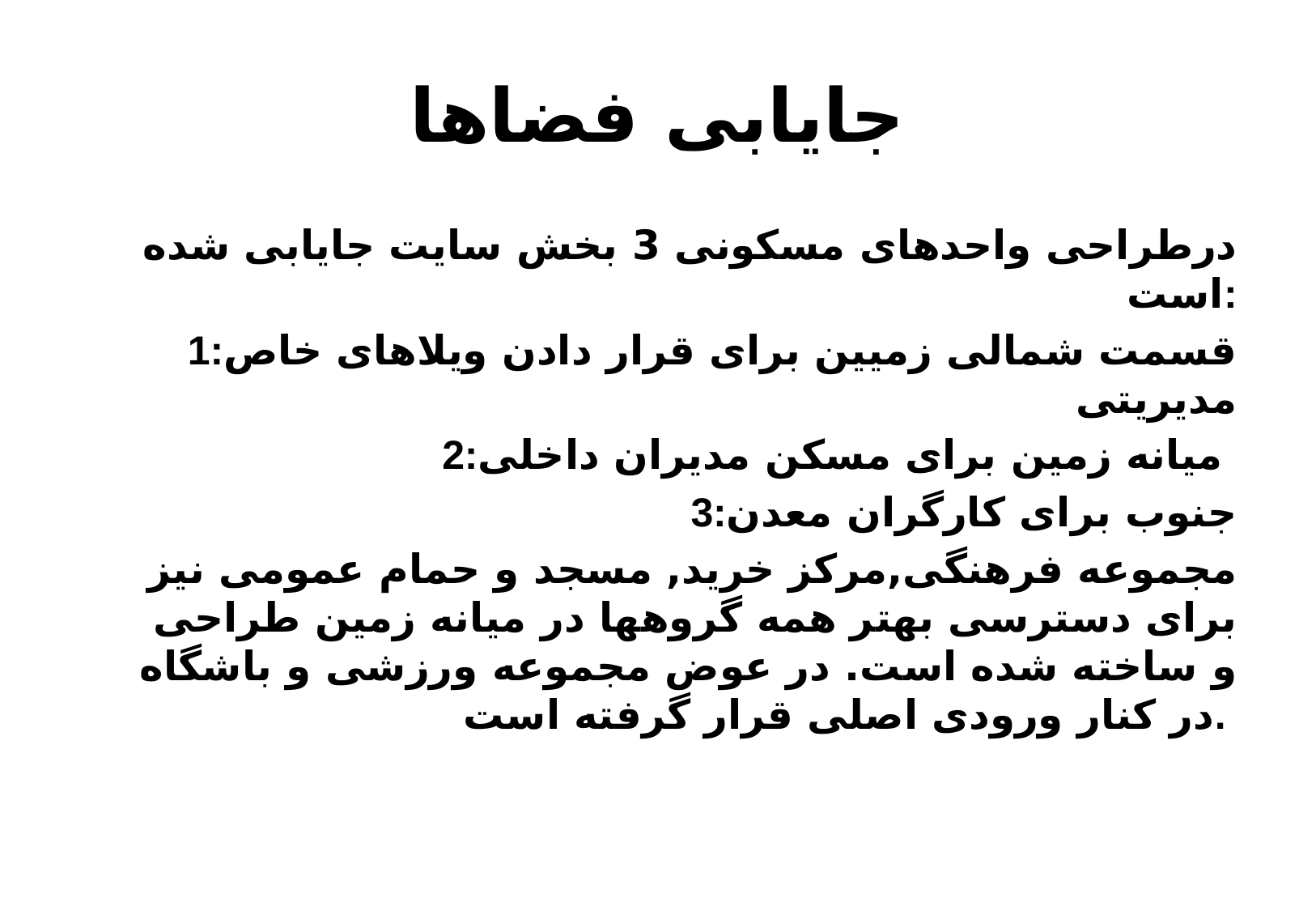

# جایابی فضاها
درطراحی واحدهای مسکونی 3 بخش سایت جایابی شده است:
1:قسمت شمالی زمیین برای قرار دادن ویلاهای خاص مدیریتی
2:میانه زمین برای مسکن مدیران داخلی
   3:جنوب برای کارگران معدن
مجموعه فرهنگی,مرکز خرید, مسجد و حمام عمومی نیز برای دسترسی بهتر همه گروهها در میانه زمین طراحی و ساخته شده است. در عوض مجموعه ورزشی و باشگاه در کنار ورودی اصلی قرار گرفته است.